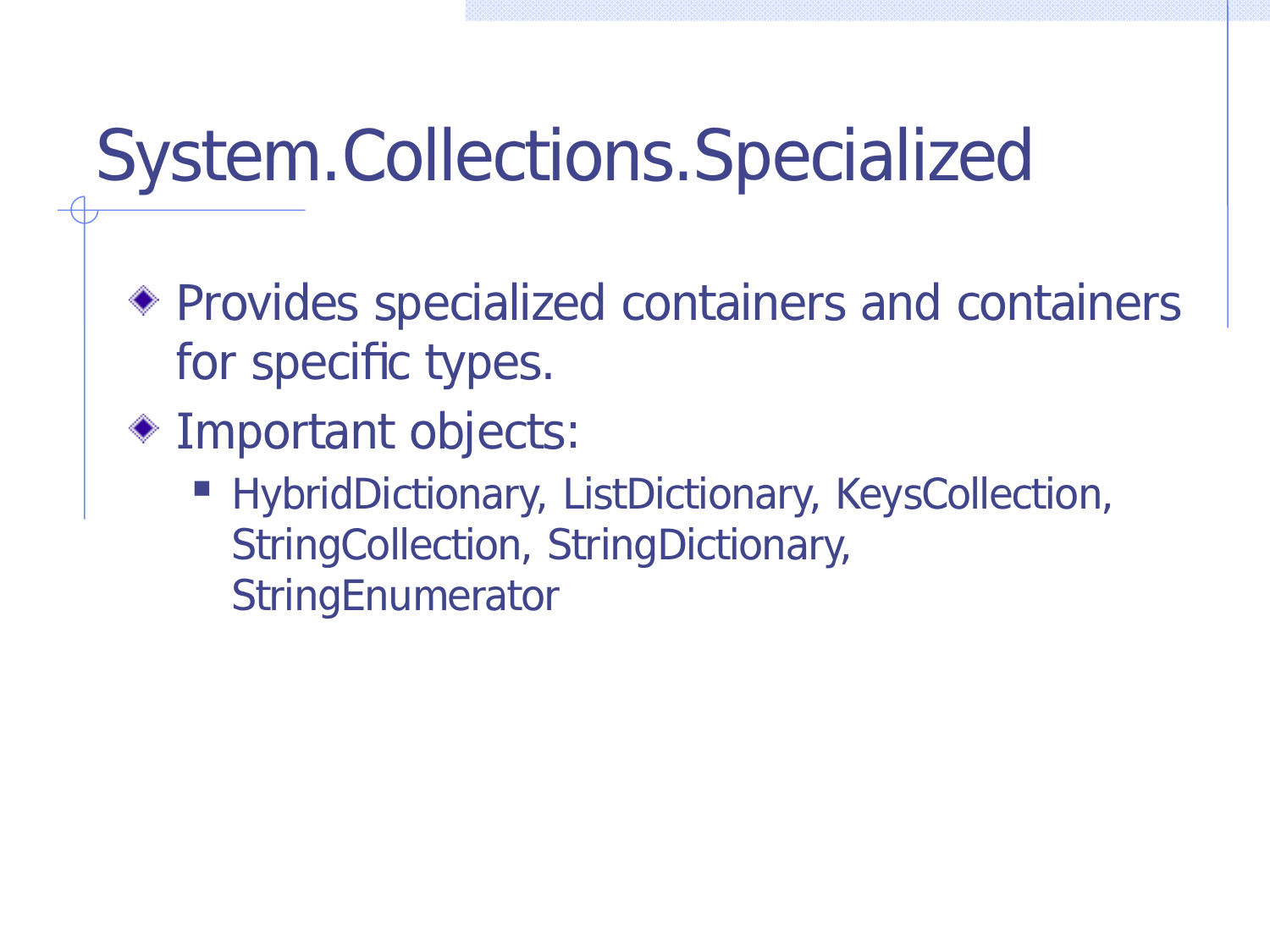

# System.Collections.Specialized
Provides specialized containers and containers for specific types.
Important objects:
HybridDictionary, ListDictionary, KeysCollection, StringCollection, StringDictionary, StringEnumerator